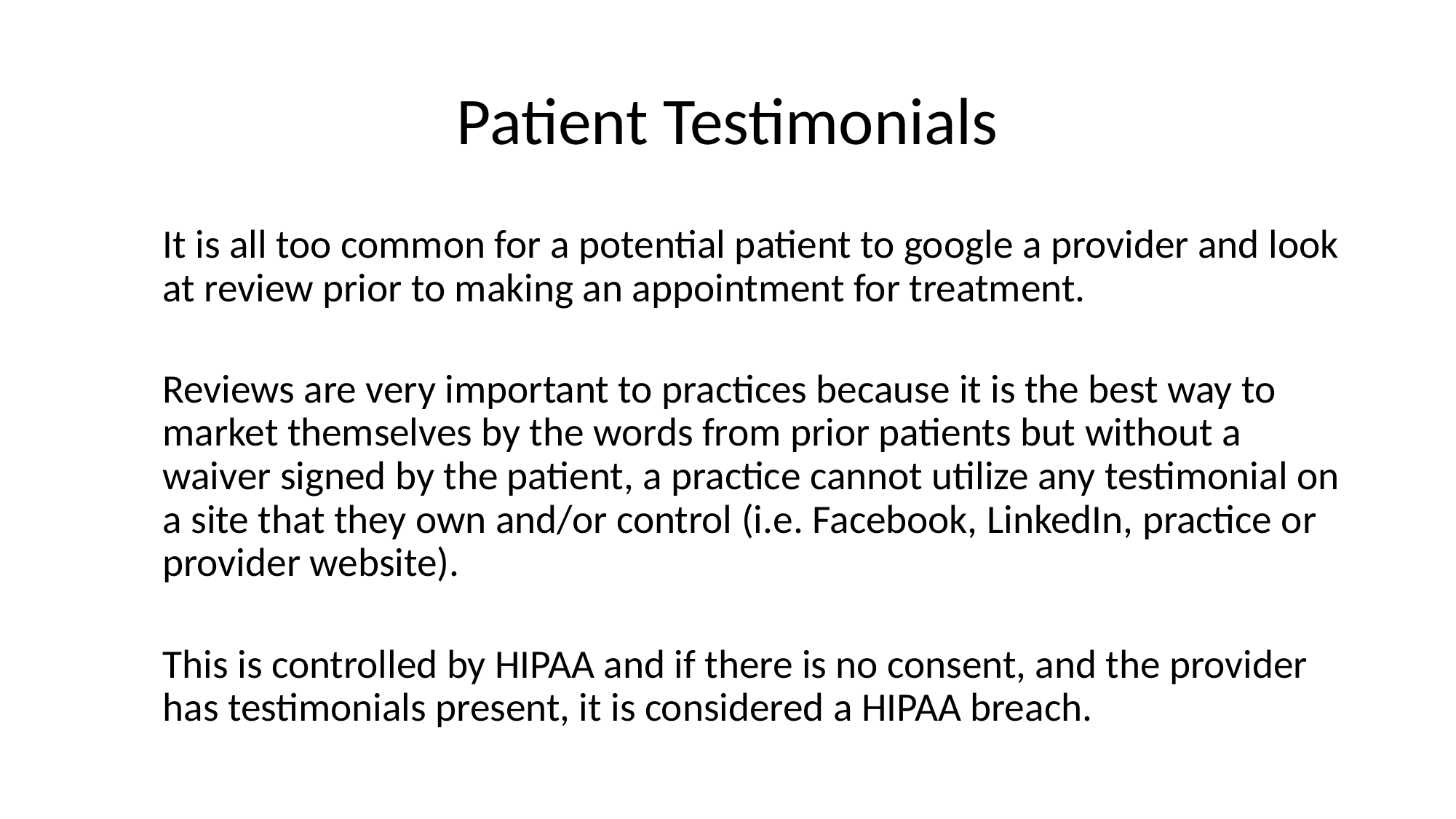

# Patient Testimonials
It is all too common for a potential patient to google a provider and look at review prior to making an appointment for treatment.

Reviews are very important to practices because it is the best way to market themselves by the words from prior patients but without a waiver signed by the patient, a practice cannot utilize any testimonial on a site that they own and/or control (i.e. Facebook, LinkedIn, practice or provider website).

This is controlled by HIPAA and if there is no consent, and the provider has testimonials present, it is considered a HIPAA breach.